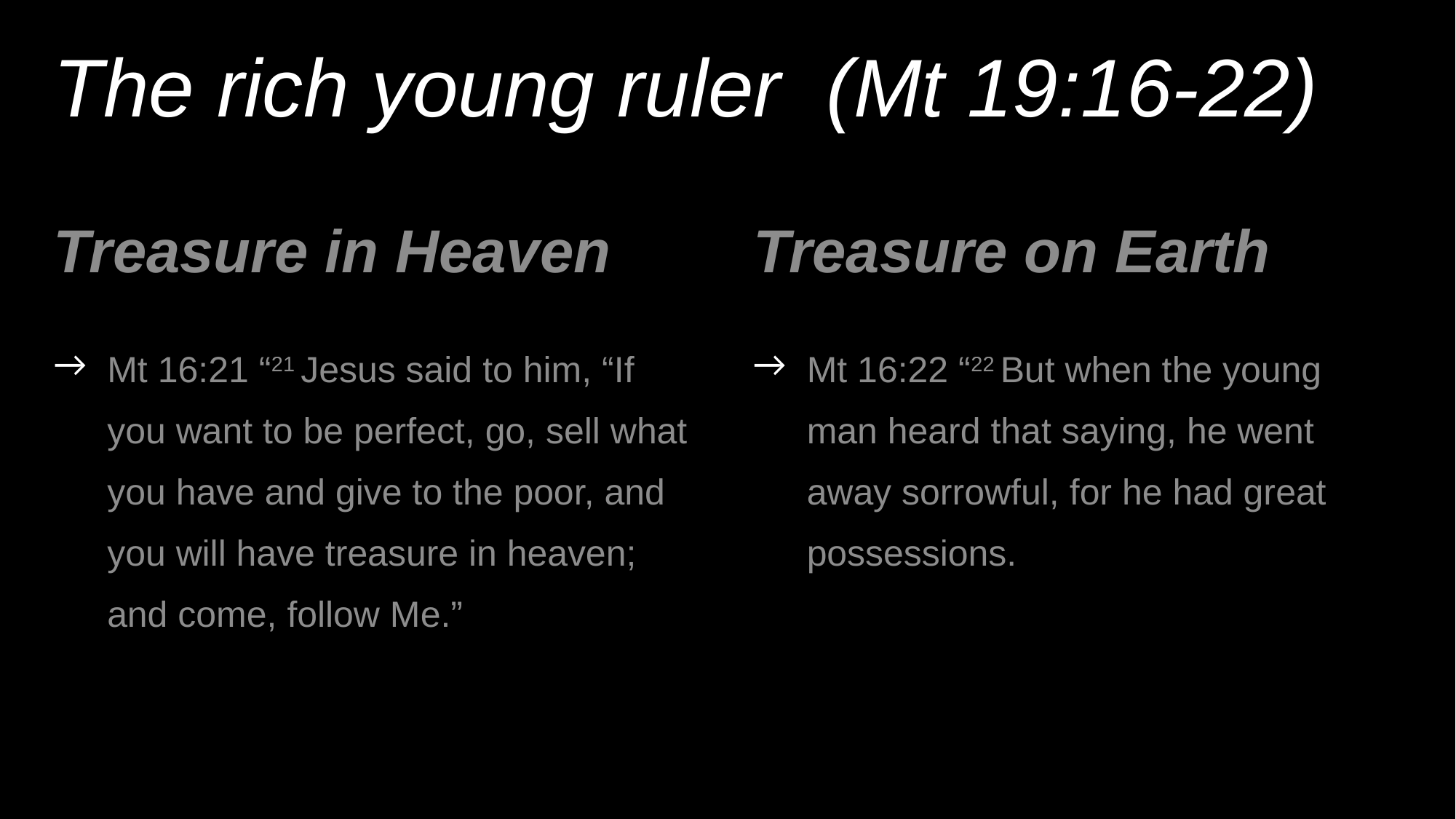

# The rich young ruler  (Mt 19:16-22)
Treasure in Heaven
Treasure on Earth
Mt 16:21 “21 Jesus said to him, “If you want to be perfect, go, sell what you have and give to the poor, and you will have treasure in heaven; and come, follow Me.”

Mt 16:22 “22 But when the young man heard that saying, he went away sorrowful, for he had great possessions.